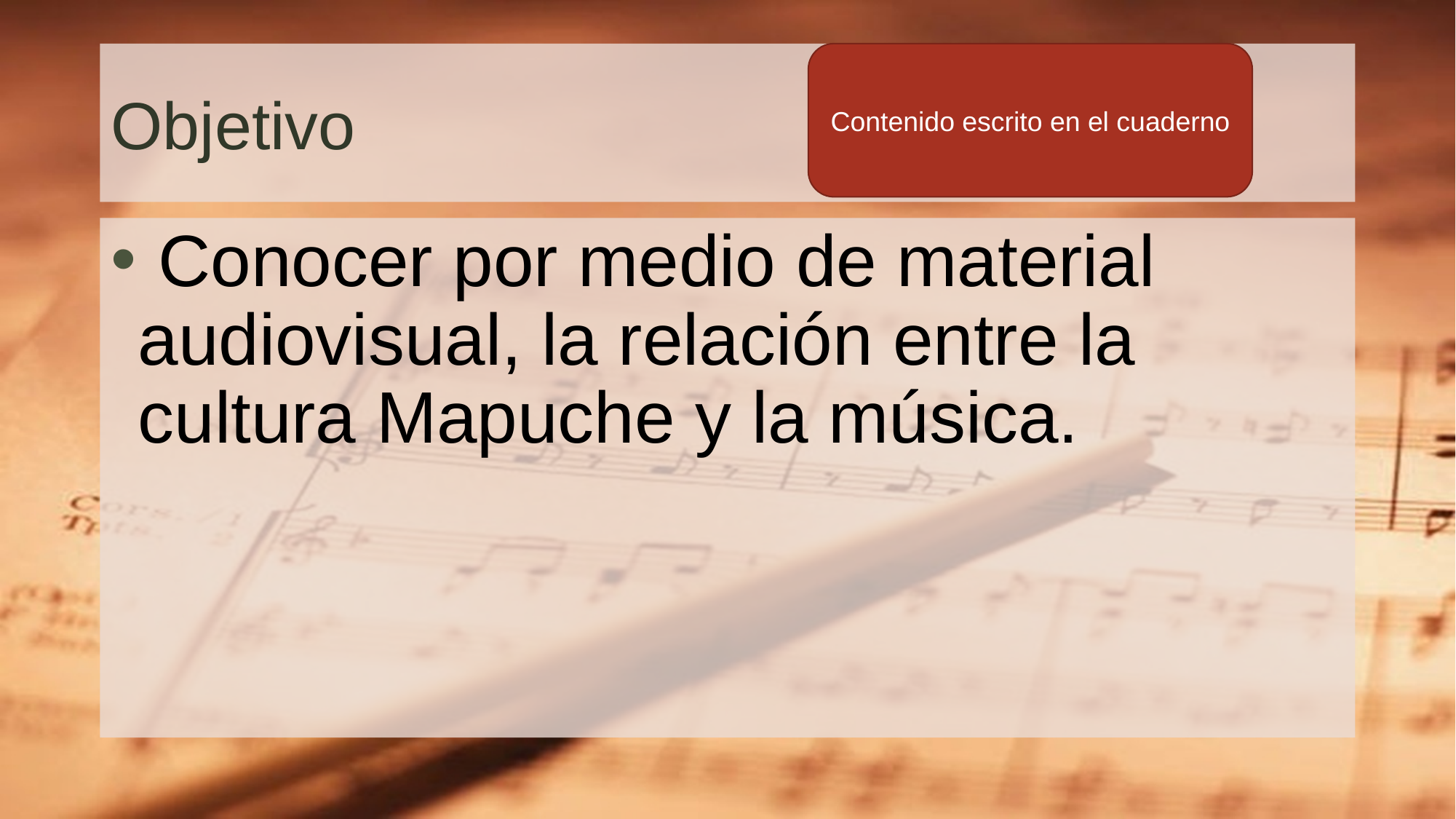

# Objetivo
Contenido escrito en el cuaderno
 Conocer por medio de material audiovisual, la relación entre la cultura Mapuche y la música.